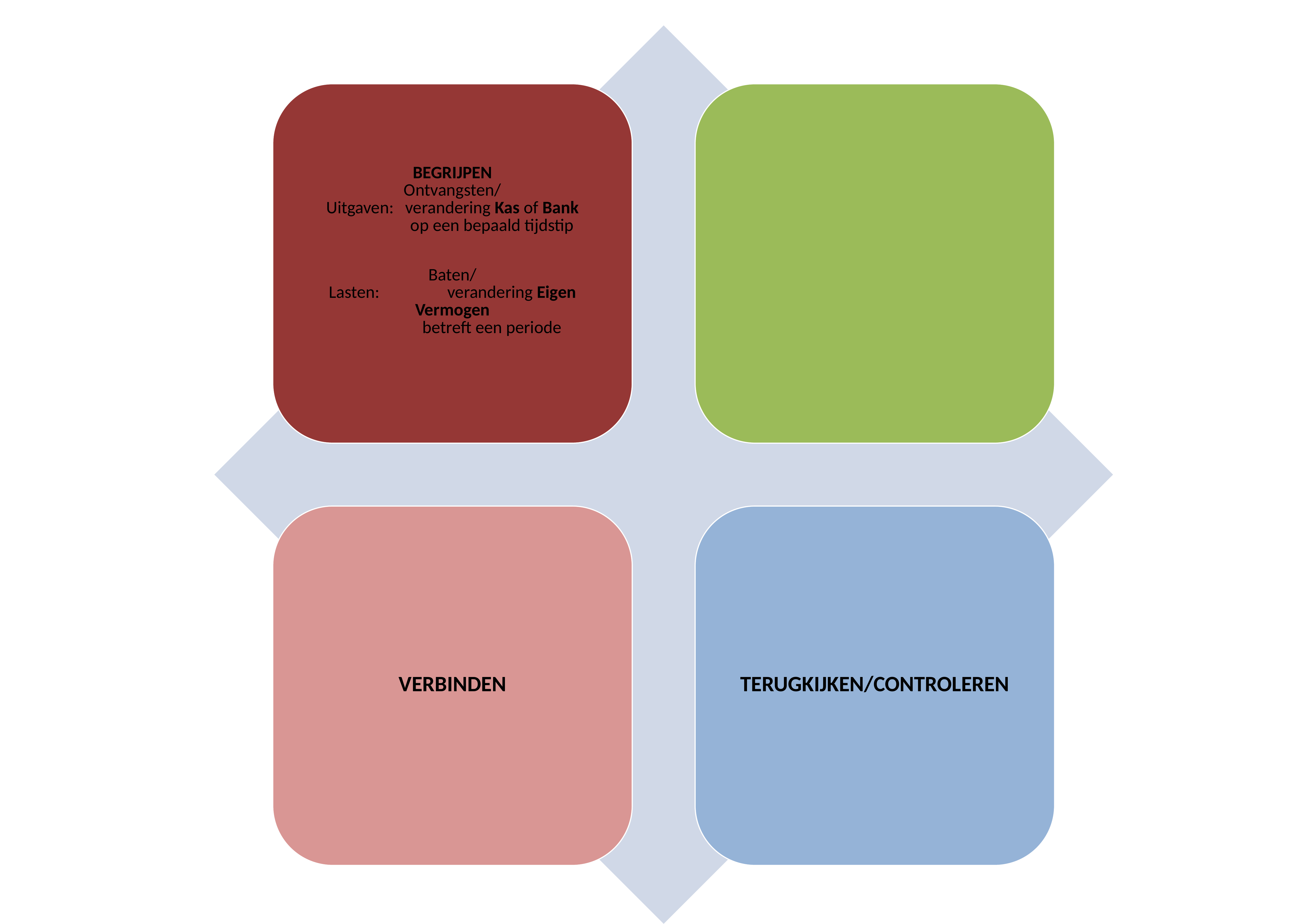

BEGRIJPEN
Ontvangsten/
Uitgaven: 	verandering Kas of Bank
		op een bepaald tijdstip
Baten/
		betreft een periode
VERBINDEN
TERUGKIJKEN/CONTROLEREN